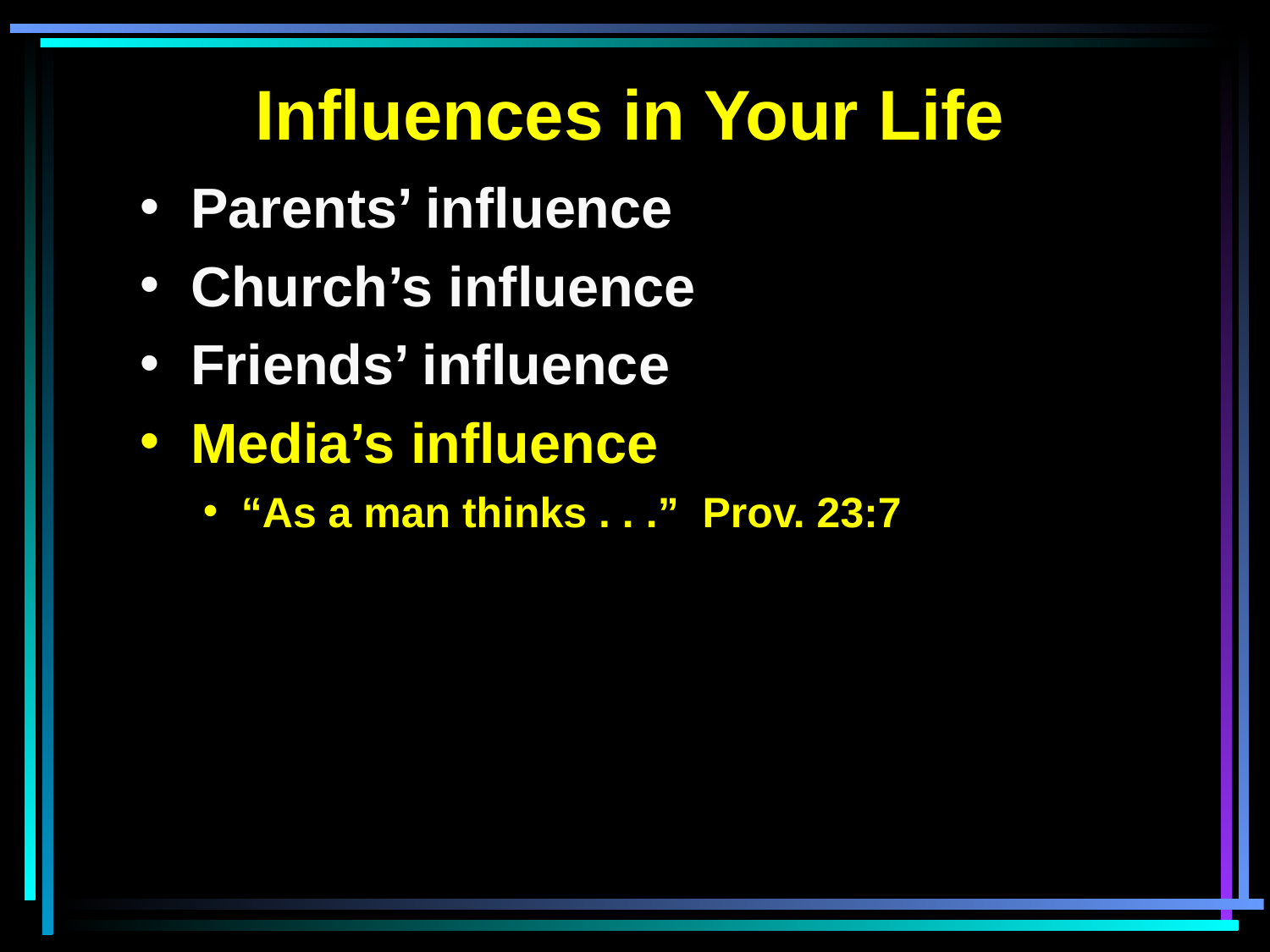

Influences in Your Life
  Parents’ influence
  Church’s influence
  Friends’ influence
  Media’s influence
  “As a man thinks . . .”  Prov. 23:7